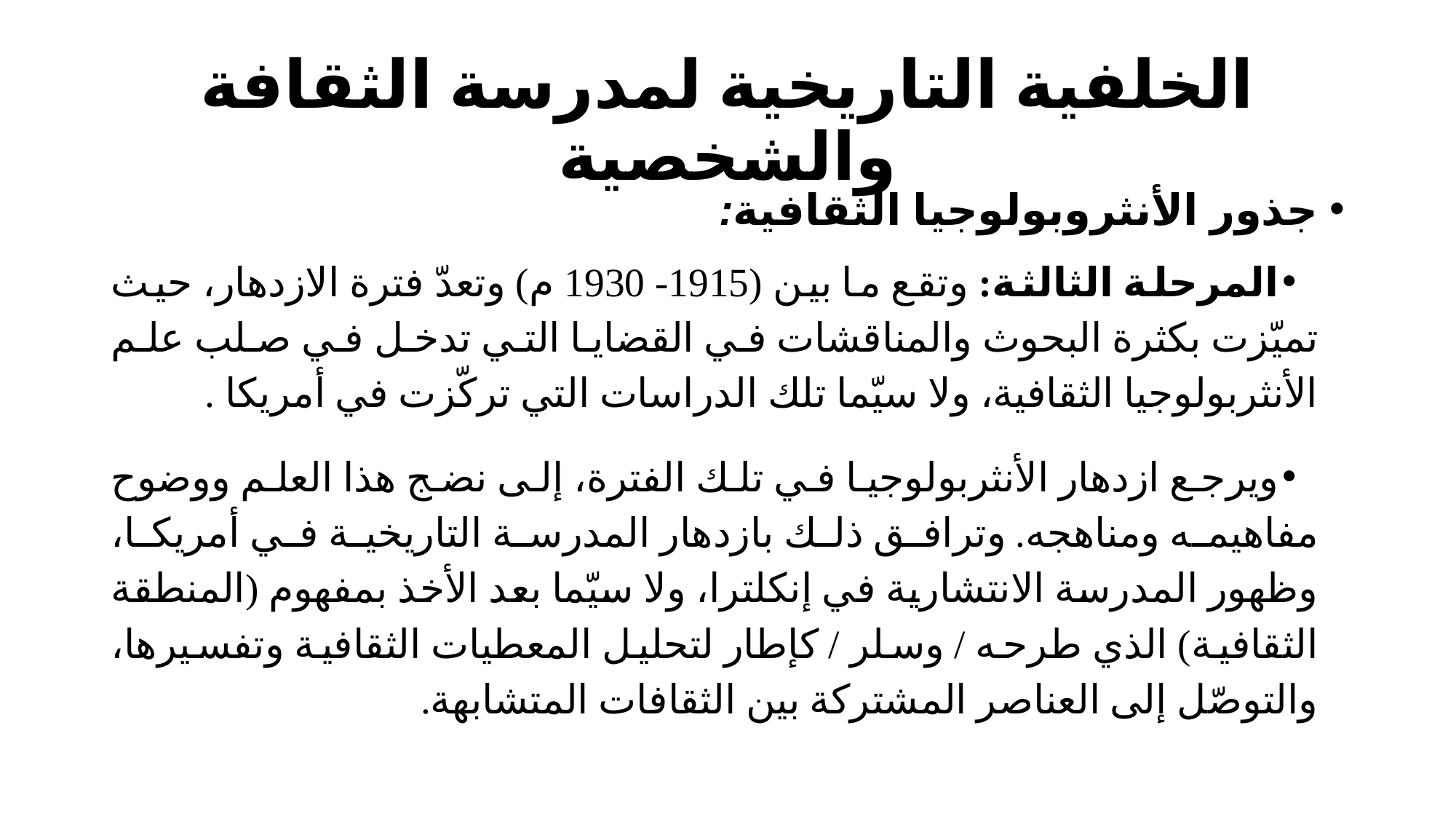

# الخلفية التاريخية لمدرسة الثقافة والشخصية
جذور الأنثروبولوجيا الثقافية:
المرحلة الثالثة: وتقع ما بين (1915- 1930 م) وتعدّ فترة الازدهار، حيث تميّزت بكثرة البحوث والمناقشات في القضايا التي تدخل في صلب علم الأنثربولوجيا الثقافية، ولا سيّما تلك الدراسات التي تركّزت في أمريكا .
ويرجع ازدهار الأنثربولوجيا في تلك الفترة، إلى نضج هذا العلم ووضوح مفاهيمه ومناهجه. وترافق ذلك بازدهار المدرسة التاريخية في أمريكا، وظهور المدرسة الانتشارية في إنكلترا، ولا سيّما بعد الأخذ بمفهوم (المنطقة الثقافية) الذي طرحه / وسلر / كإطار لتحليل المعطيات الثقافية وتفسيرها، والتوصّل إلى العناصر المشتركة بين الثقافات المتشابهة.